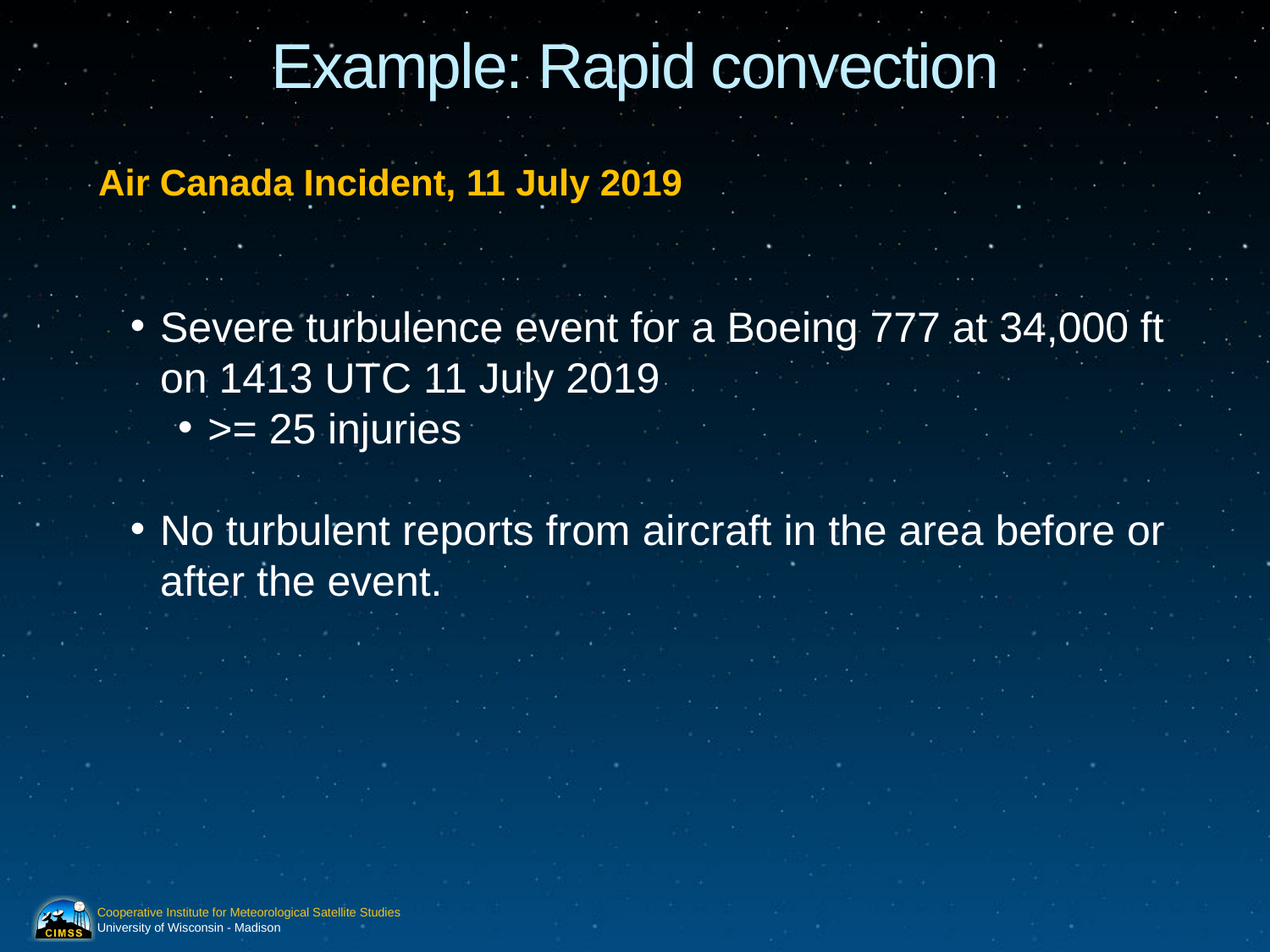

# Example: Rapid convection
Air Canada Incident, 11 July 2019

Severe turbulence event for a Boeing 777 at 34,000 ft on 1413 UTC 11 July 2019
>= 25 injuries

No turbulent reports from aircraft in the area before or after the event.